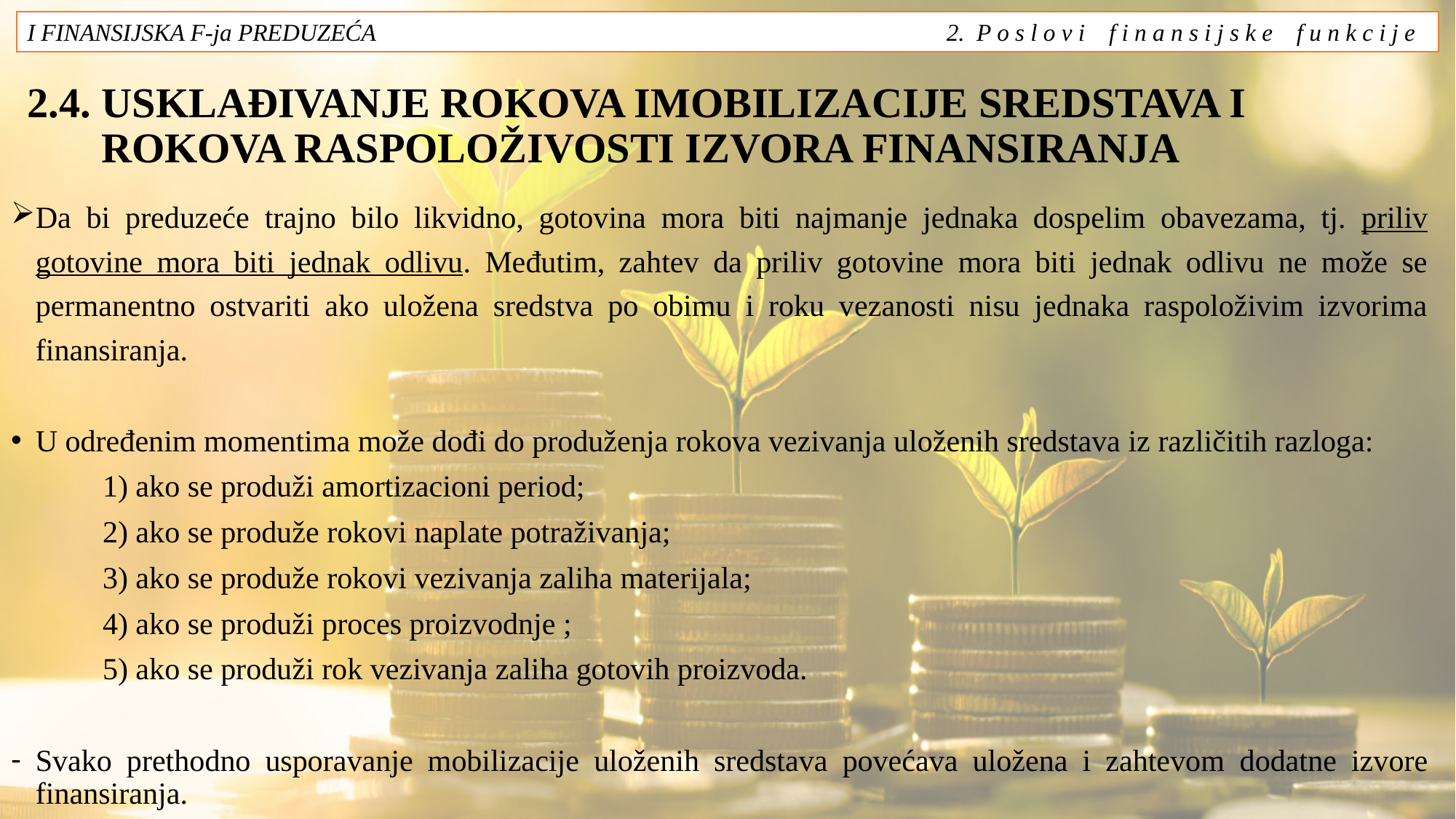

I FINANSIJSKA F-ja PREDUZEĆA                                                                                               2.  P o s l o v i    f i n a n s i j s k e    f u n k c i j e
# 2.4. USKLAĐIVANJE ROKOVA IMOBILIZACIJE SREDSTAVA I ROKOVA RASPOLOŽIVOSTI IZVORA FINANSIRANJA
Da bi preduzeće trajno bilo likvidno, gotovina mora biti najmanje jednaka dospelim obavezama, tj. priliv gotovine mora biti jednak odlivu. Međutim, zahtev da priliv gotovine mora biti jednak odlivu ne može se permanentno ostvariti ako uložena sredstva po obimu i roku vezanosti nisu jednaka raspoloživim izvorima finansiranja.

U određenim momentima može dođi do produženja rokova vezivanja uloženih sredstava iz različitih razloga:
	1) ako se produži amortizacioni period;
	2) ako se produže rokovi naplate potraživanja;
	3) ako se produže rokovi vezivanja zaliha materijala;
	4) ako se produži proces proizvodnje ;
	5) ako se produži rok vezivanja zaliha gotovih proizvoda.

Svako prethodno usporavanje mobilizacije uloženih sredstava povećava uložena i zahtevom dodatne izvore finansiranja.